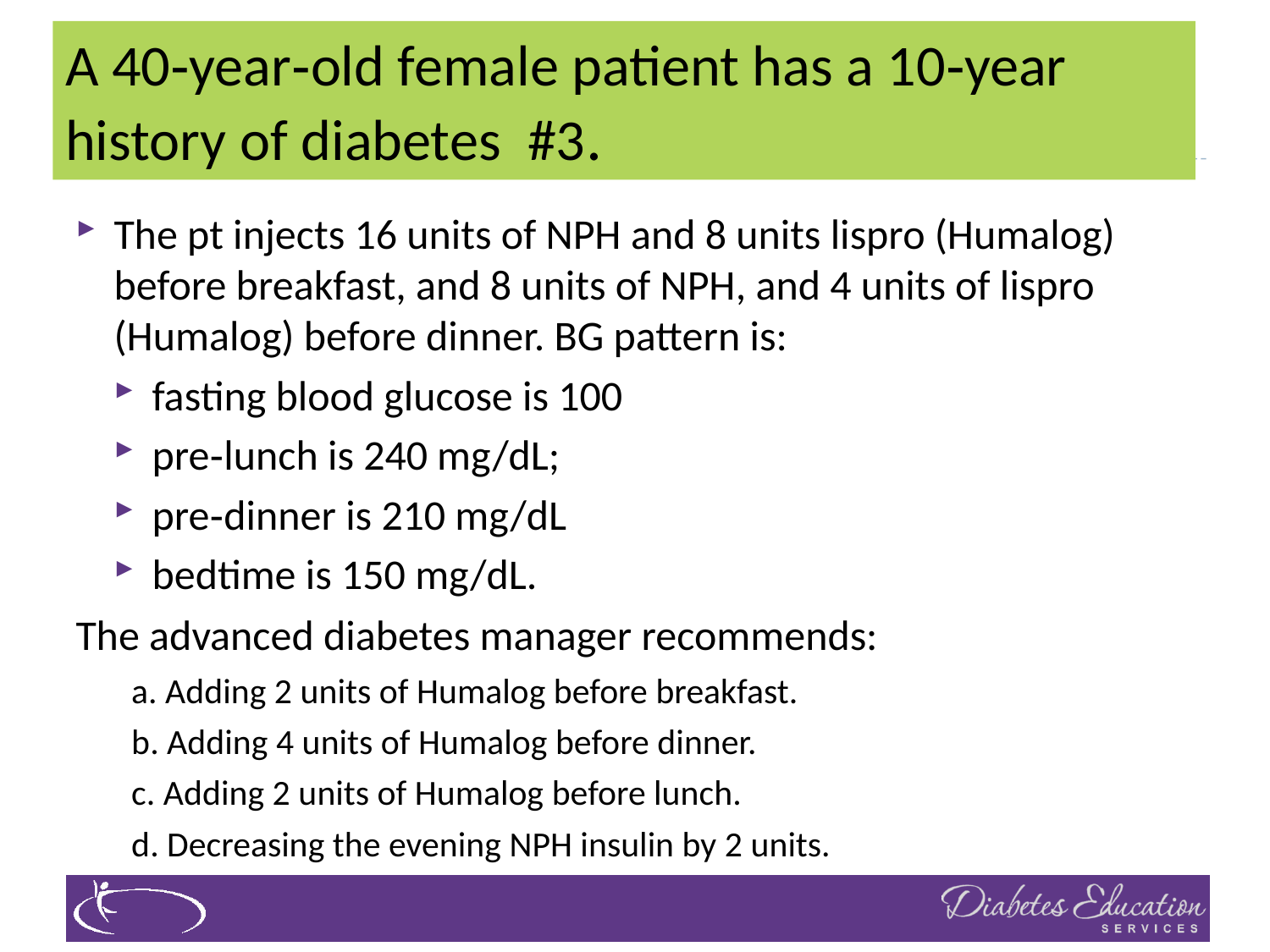

# A 40‐year‐old female patient has a 10‐year history of diabetes  #3.
The pt injects 16 units of NPH and 8 units lispro (Humalog) before breakfast, and 8 units of NPH, and 4 units of lispro (Humalog) before dinner. BG pattern is:
fasting blood glucose is 100
pre‐lunch is 240 mg/dL;
pre‐dinner is 210 mg/dL
bedtime is 150 mg/dL.
The advanced diabetes manager recommends:
a. Adding 2 units of Humalog before breakfast.
b. Adding 4 units of Humalog before dinner.
c. Adding 2 units of Humalog before lunch.
d. Decreasing the evening NPH insulin by 2 units.